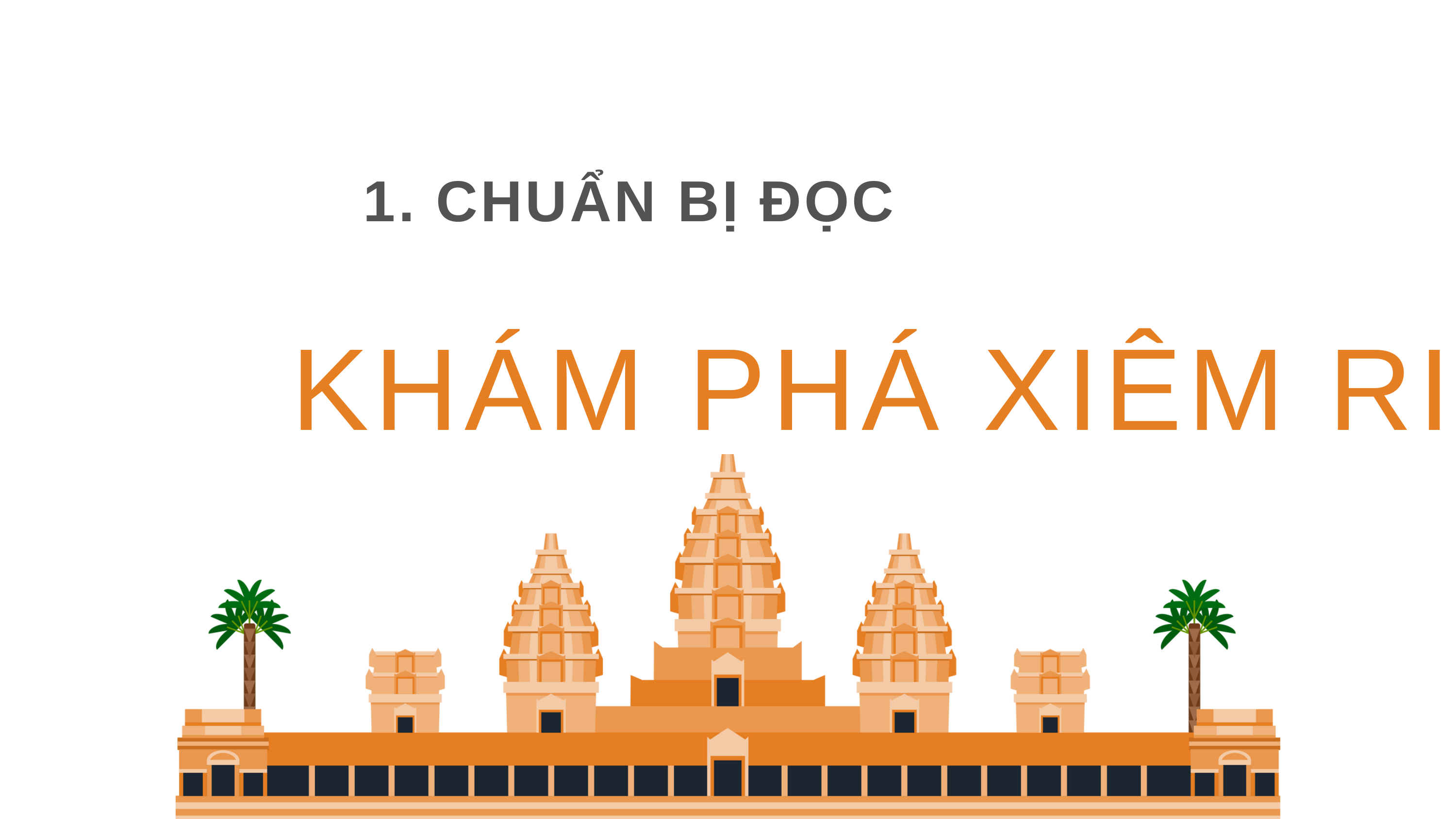

1. CHUẨN BỊ ĐỌC
KHÁM PHÁ XIÊM RIỆP